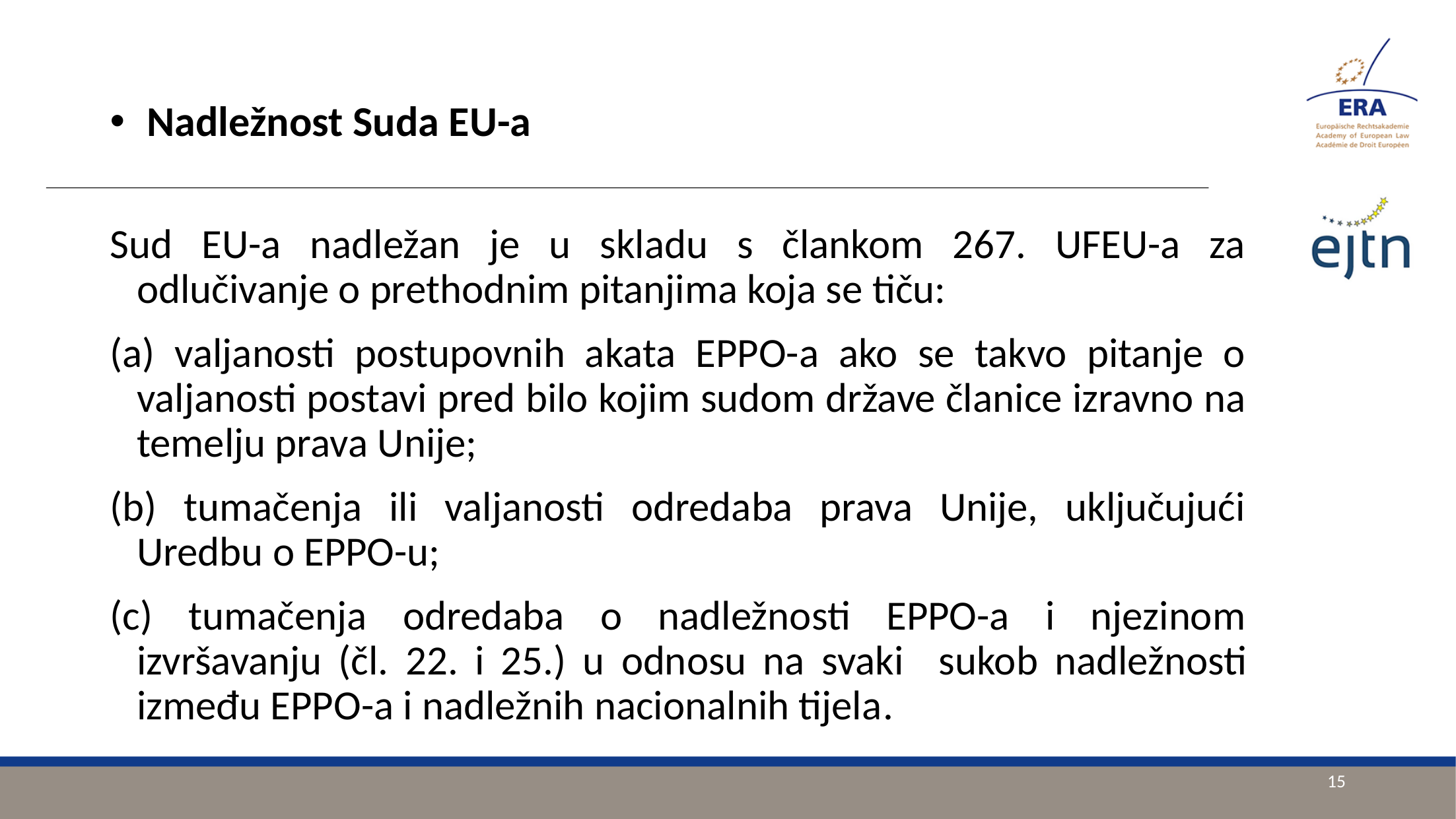

Nadležnost Suda EU-a
Sud EU-a nadležan je u skladu s člankom 267. UFEU-a za odlučivanje o prethodnim pitanjima koja se tiču:
(a) valjanosti postupovnih akata EPPO-a ako se takvo pitanje o valjanosti postavi pred bilo kojim sudom države članice izravno na temelju prava Unije;
(b) tumačenja ili valjanosti odredaba prava Unije, uključujući Uredbu o EPPO-u;
(c) tumačenja odredaba o nadležnosti EPPO-a i njezinom izvršavanju (čl. 22. i 25.) u odnosu na svaki  sukob nadležnosti između EPPO-a i nadležnih nacionalnih tijela.
15